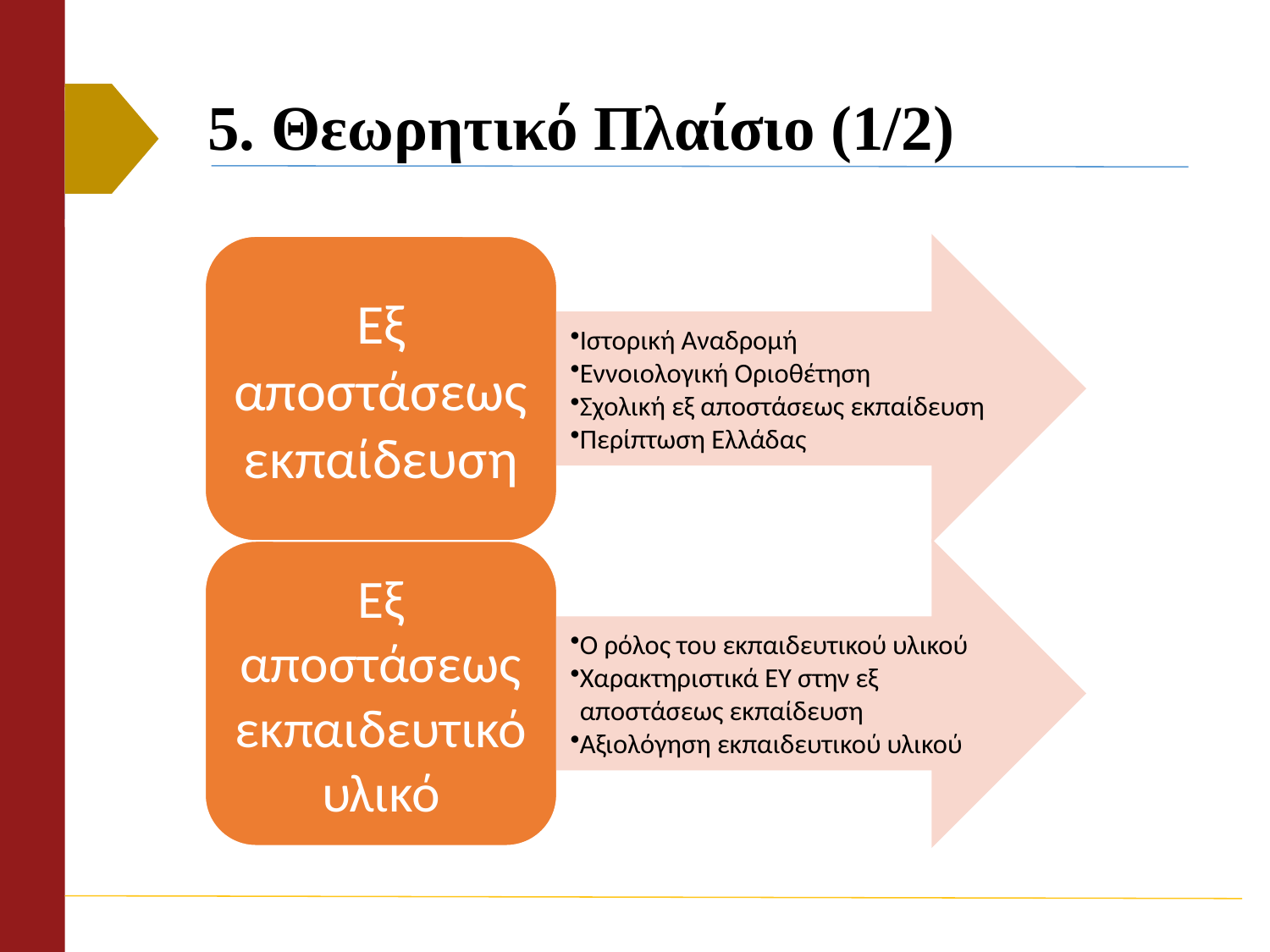

# 5. Θεωρητικό Πλαίσιο (1/2)
Εξ αποστάσεως εκπαίδευση
Ιστορική Αναδρομή
Εννοιολογική Οριοθέτηση
Εξ αποστάσεως εκπαιδευτικό υλικό
Ο ρόλος του εκπαιδευτικού υλικού
Χαρακτηριστικά ΕΥ στην εξ αποστάσεως εκπαίδευση
Περίπτωση Ελλάδας
Σχολική εξ αποστάσεως εκπαίδευση
Αξιολόγηση εκπαιδευτικού υλικού